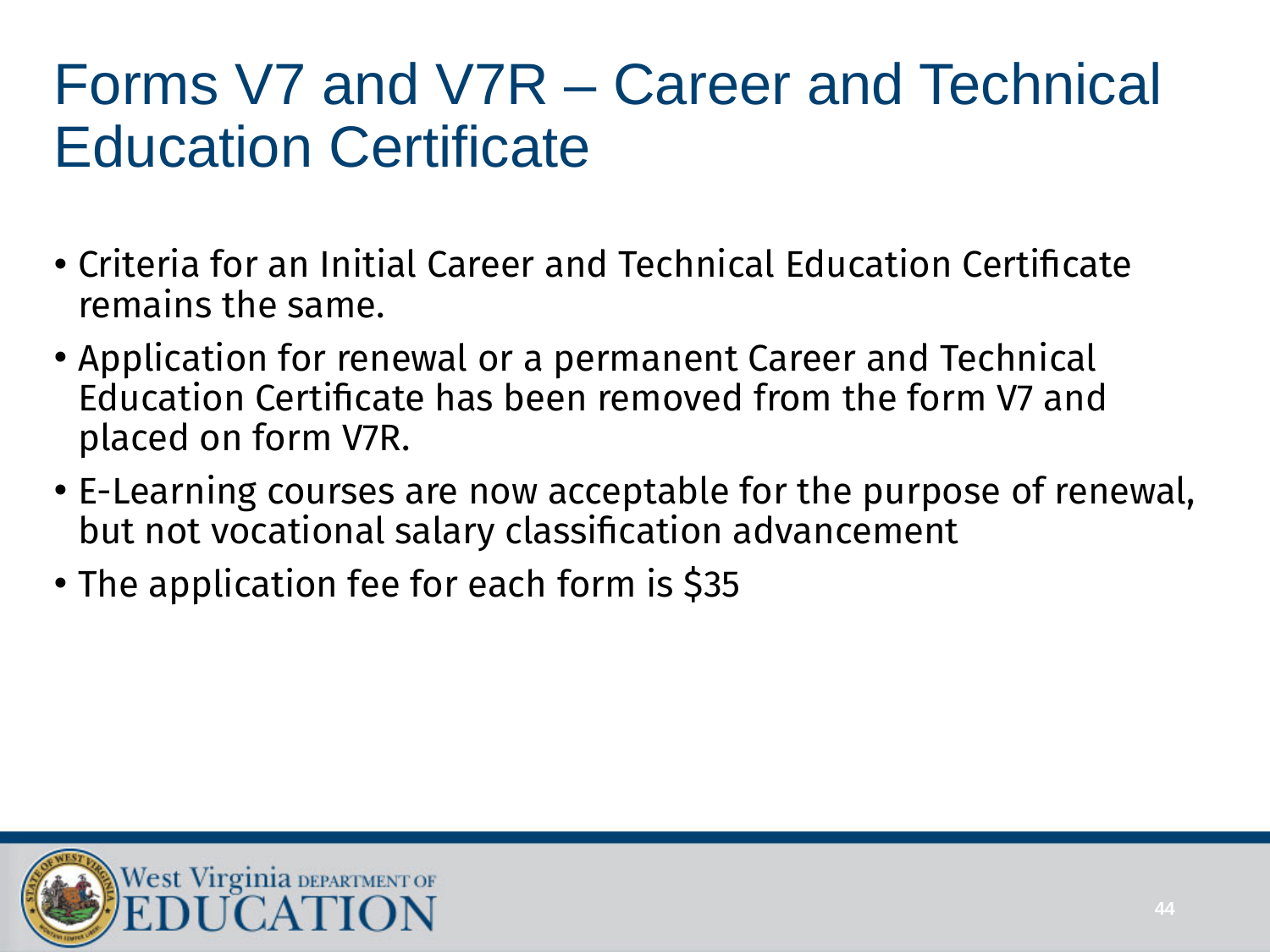

# Forms V7 and V7R – Career and Technical Education Certificate
Criteria for an Initial Career and Technical Education Certificate remains the same.
Application for renewal or a permanent Career and Technical Education Certificate has been removed from the form V7 and placed on form V7R.
E-Learning courses are now acceptable for the purpose of renewal, but not vocational salary classification advancement
The application fee for each form is $35
44